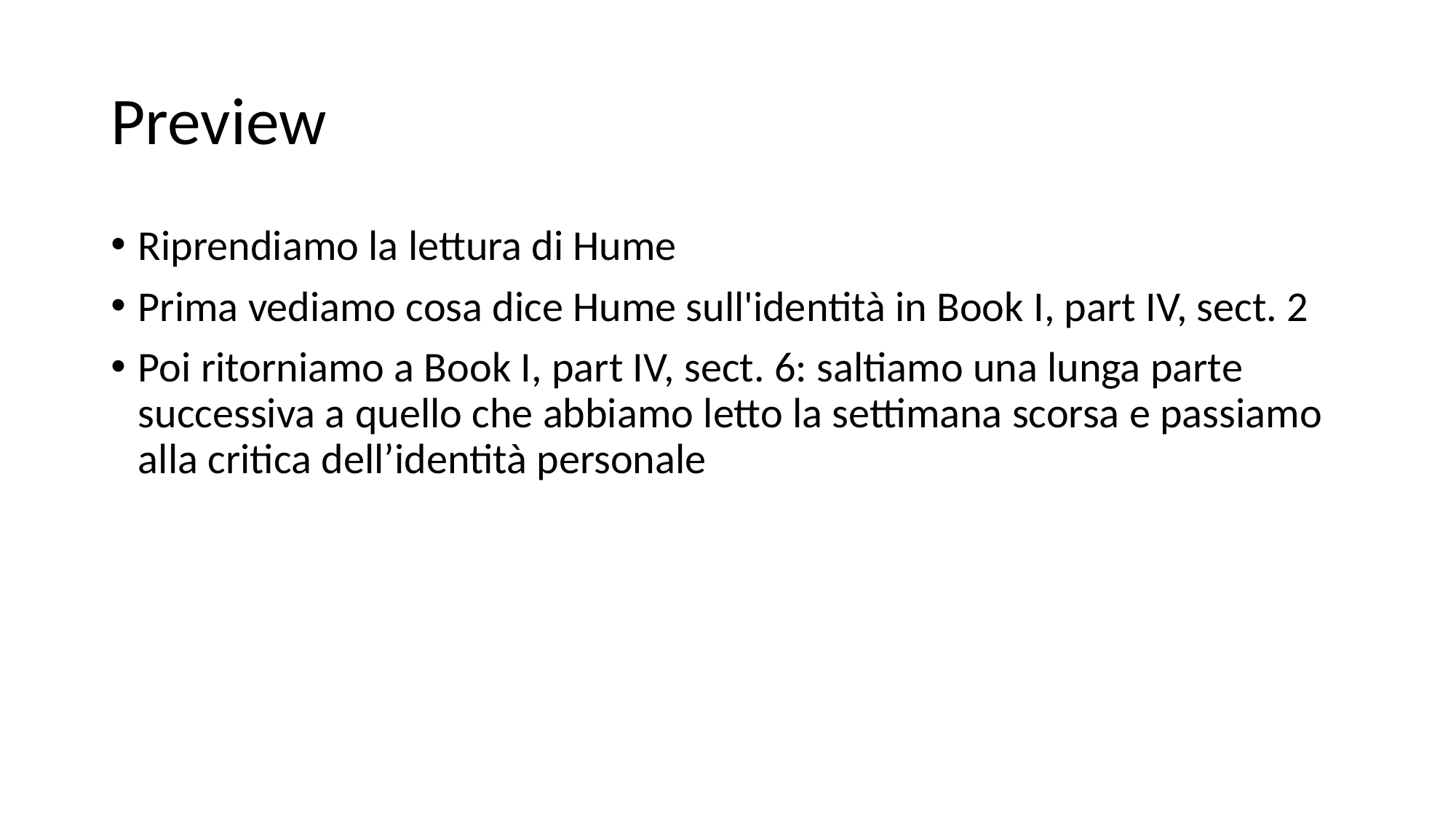

# Preview
Riprendiamo la lettura di Hume
Prima vediamo cosa dice Hume sull'identità in Book I, part IV, sect. 2
Poi ritorniamo a Book I, part IV, sect. 6: saltiamo una lunga parte successiva a quello che abbiamo letto la settimana scorsa e passiamo alla critica dell’identità personale